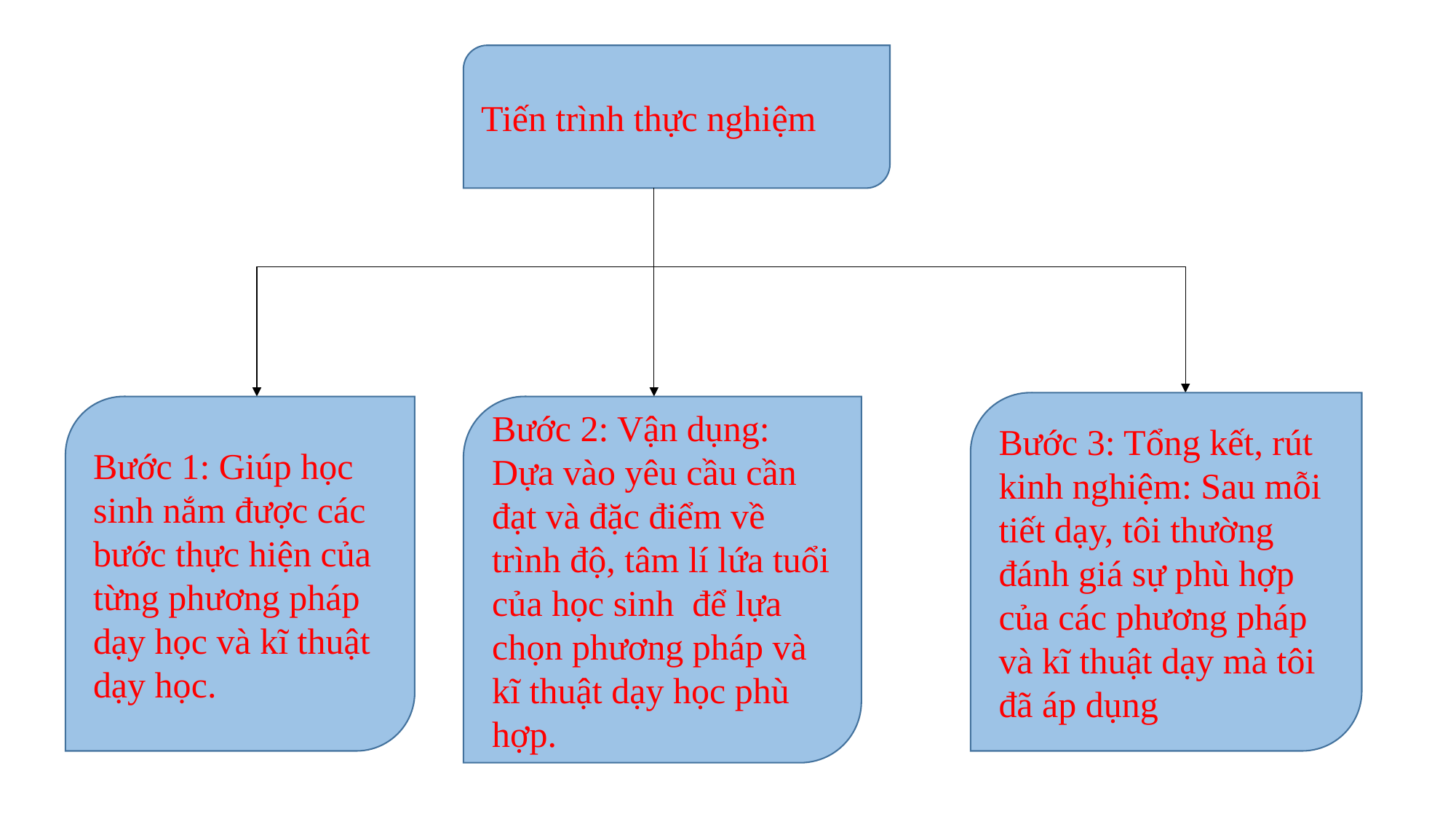

Tiến trình thực nghiệm
Bước 3: Tổng kết, rút kinh nghiệm: Sau mỗi tiết dạy, tôi thường đánh giá sự phù hợp của các phương pháp và kĩ thuật dạy mà tôi đã áp dụng
Bước 1: Giúp học sinh nắm được các bước thực hiện của từng phương pháp dạy học và kĩ thuật dạy học.
Bước 2: Vận dụng: Dựa vào yêu cầu cần đạt và đặc điểm về trình độ, tâm lí lứa tuổi của học sinh  để lựa chọn phương pháp và kĩ thuật dạy học phù hợp.